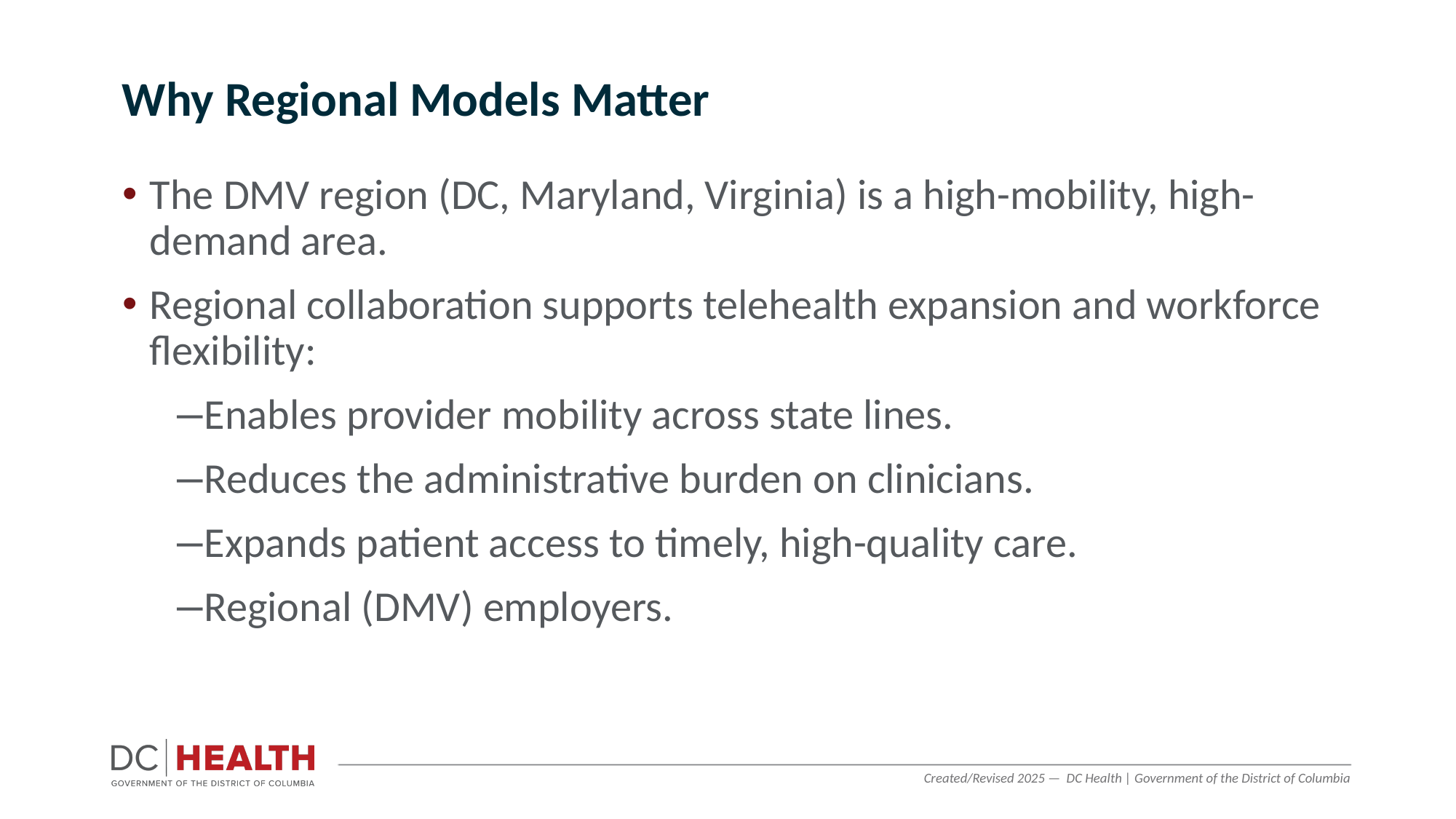

Why Regional Models Matter

The DMV region (DC, Maryland, Virginia) is a high-mobility, high-demand area.
Regional collaboration supports telehealth expansion and workforce flexibility:
Enables provider mobility across state lines.
Reduces the administrative burden on clinicians.
Expands patient access to timely, high-quality care.
Regional (DMV) employers.

Created/Revised 2025 —  DC Health | Government of the District of Columbia